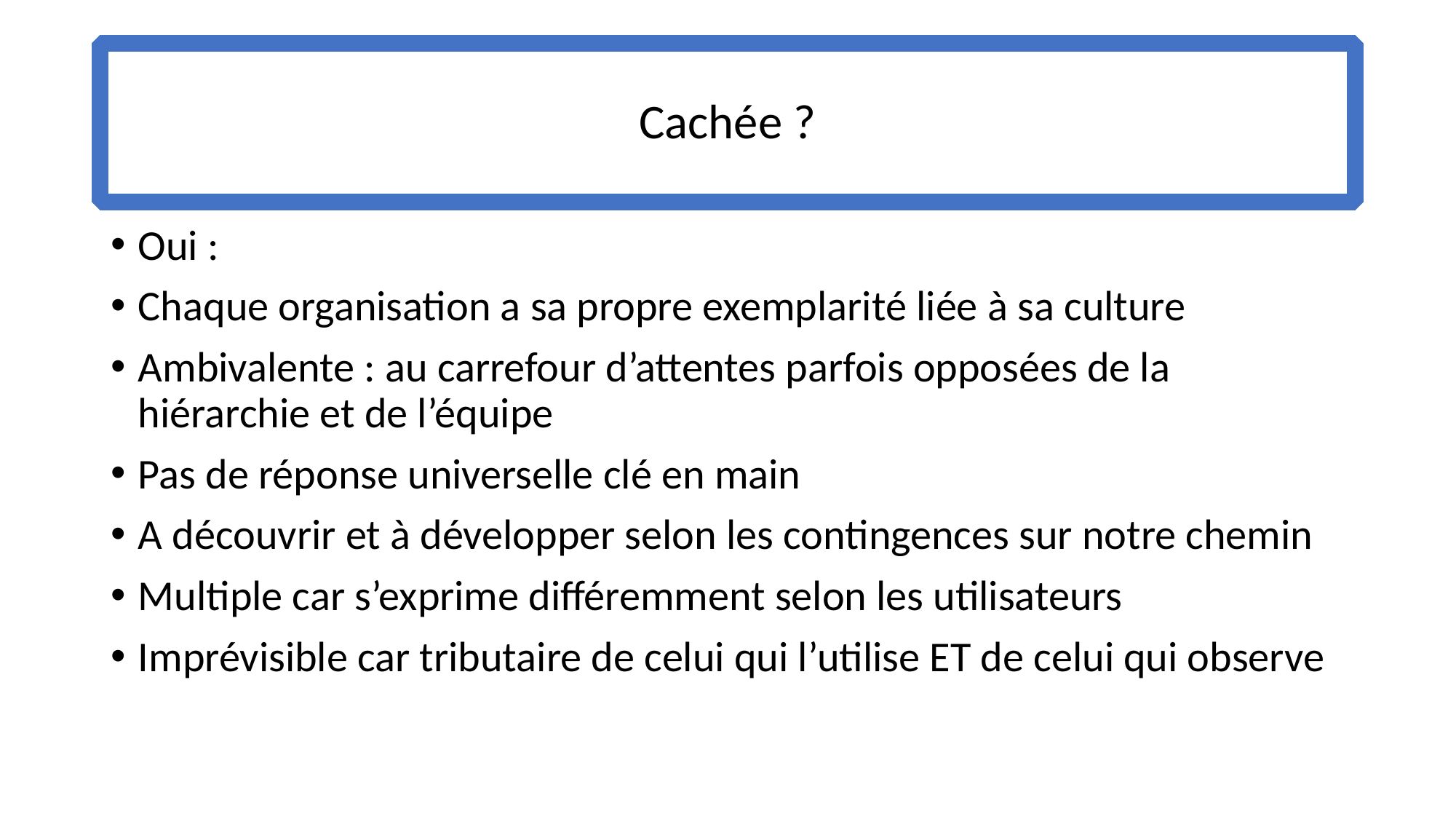

# Cachée ?
Oui :
Chaque organisation a sa propre exemplarité liée à sa culture
Ambivalente : au carrefour d’attentes parfois opposées de la hiérarchie et de l’équipe
Pas de réponse universelle clé en main
A découvrir et à développer selon les contingences sur notre chemin
Multiple car s’exprime différemment selon les utilisateurs
Imprévisible car tributaire de celui qui l’utilise ET de celui qui observe